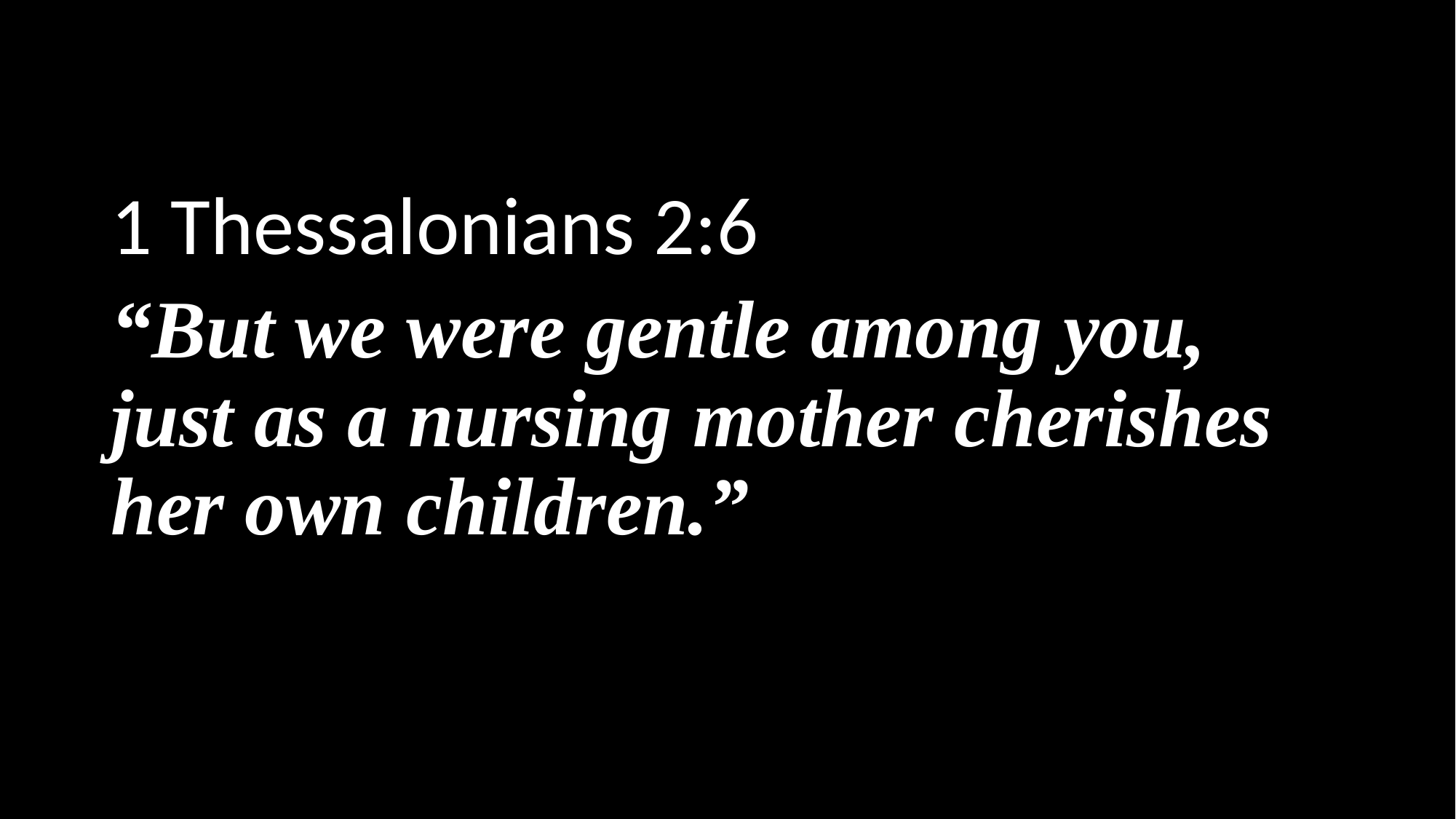

1 Thessalonians 2:6
“But we were gentle among you, just as a nursing mother cherishes her own children.”